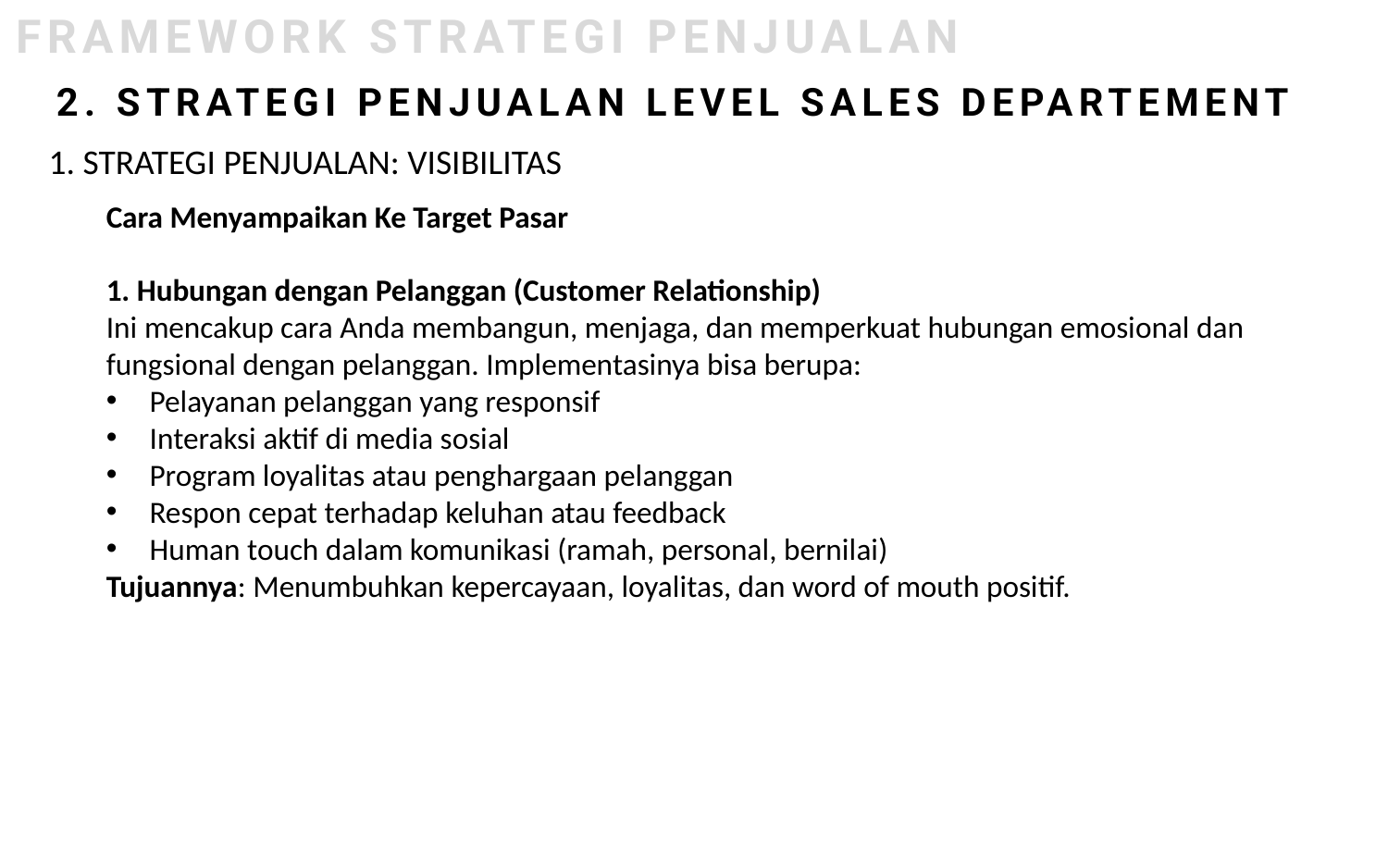

FRAMEWORK STRATEGI PENJUALAN
2. STRATEGI PENJUALAN LEVEL SALES DEPARTEMENT
1. STRATEGI PENJUALAN: VISIBILITAS
Cara Menyampaikan Ke Target Pasar

1. Hubungan dengan Pelanggan (Customer Relationship)
Ini mencakup cara Anda membangun, menjaga, dan memperkuat hubungan emosional dan fungsional dengan pelanggan. Implementasinya bisa berupa:
Pelayanan pelanggan yang responsif
Interaksi aktif di media sosial
Program loyalitas atau penghargaan pelanggan
Respon cepat terhadap keluhan atau feedback
Human touch dalam komunikasi (ramah, personal, bernilai)
Tujuannya: Menumbuhkan kepercayaan, loyalitas, dan word of mouth positif.